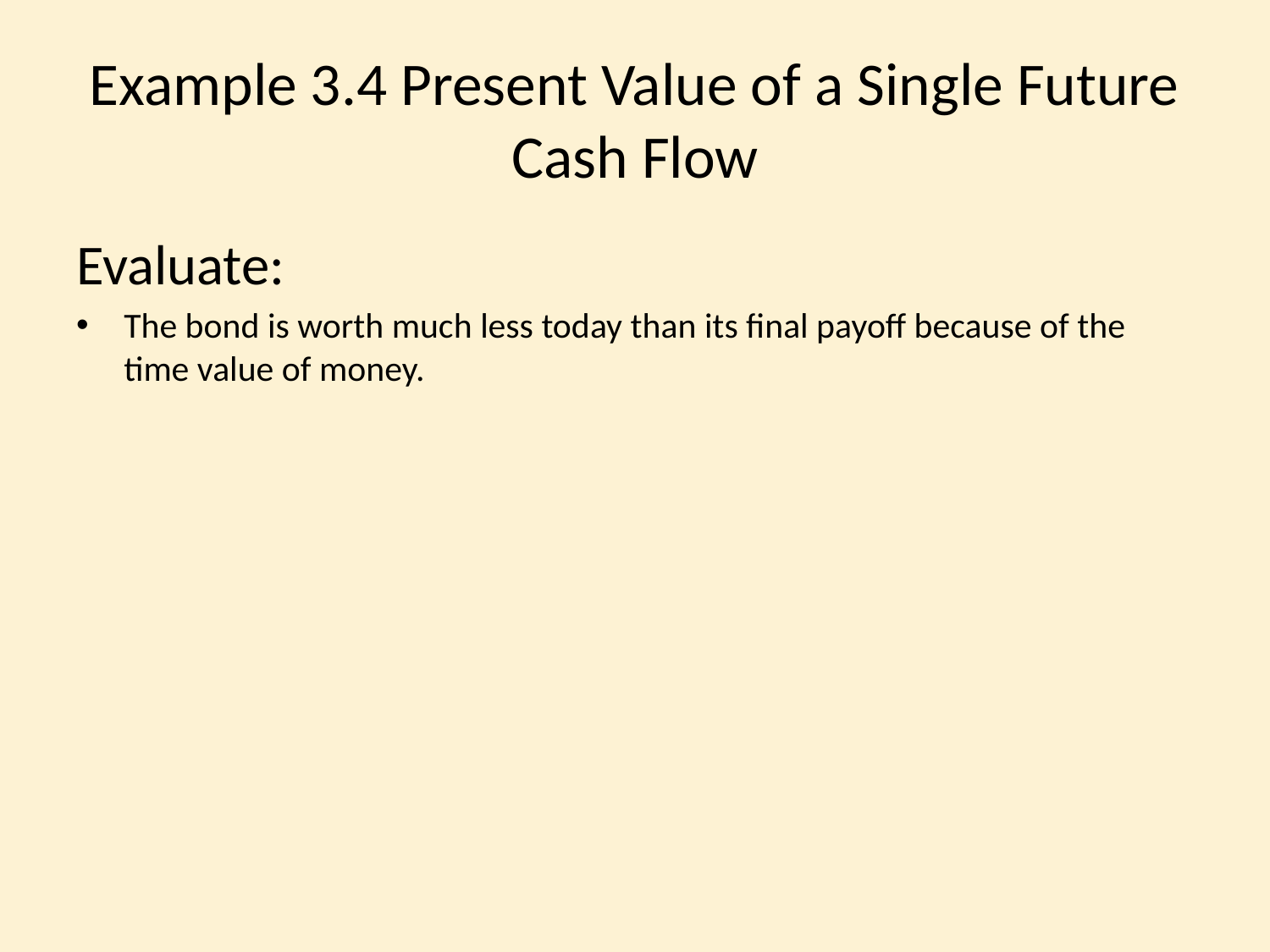

# Example 3.4 Present Value of a Single Future Cash Flow
Evaluate:
The bond is worth much less today than its final payoff because of the time value of money.